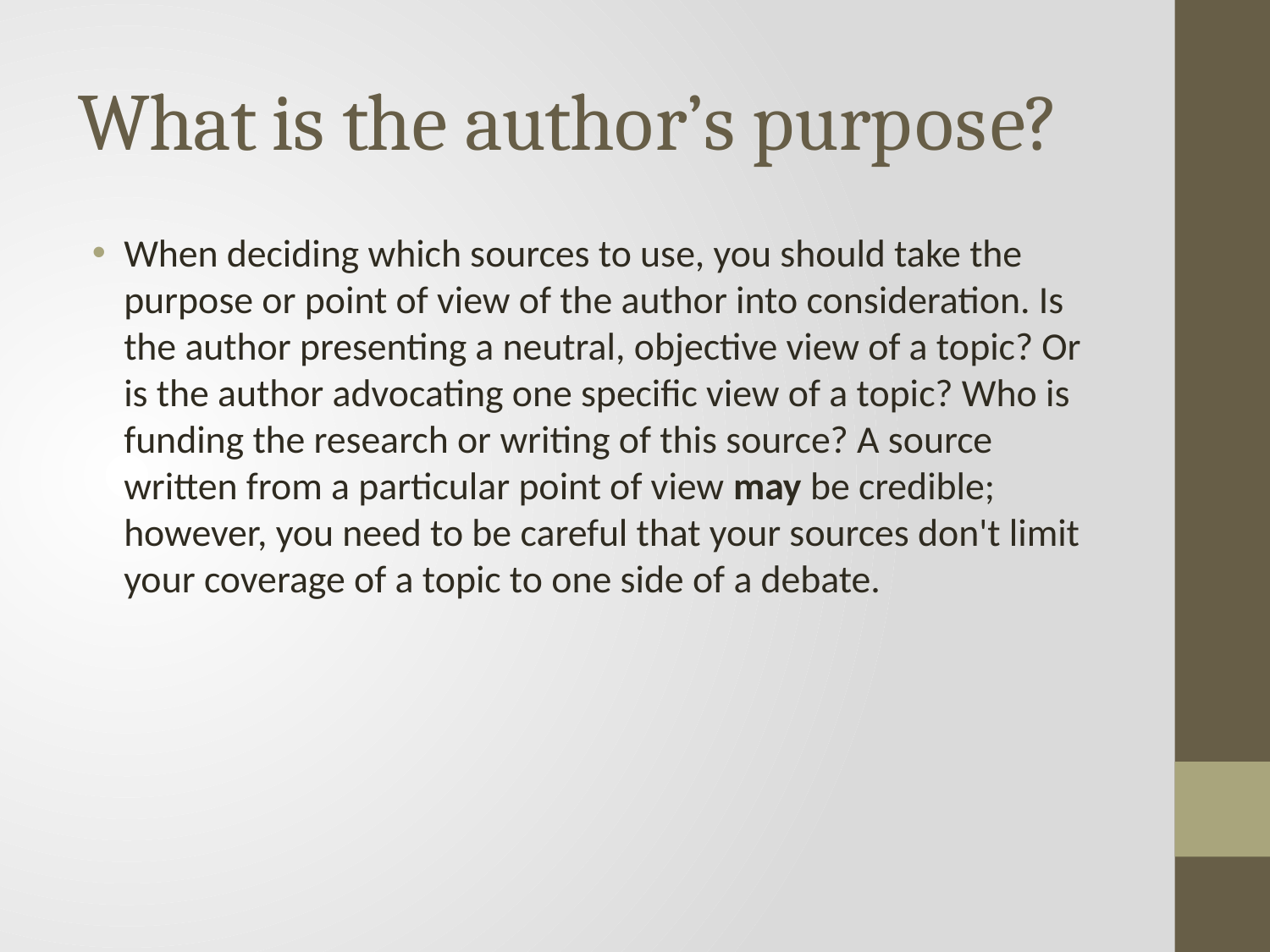

# What is the author’s purpose?
When deciding which sources to use, you should take the purpose or point of view of the author into consideration. Is the author presenting a neutral, objective view of a topic? Or is the author advocating one specific view of a topic? Who is funding the research or writing of this source? A source written from a particular point of view may be credible; however, you need to be careful that your sources don't limit your coverage of a topic to one side of a debate.